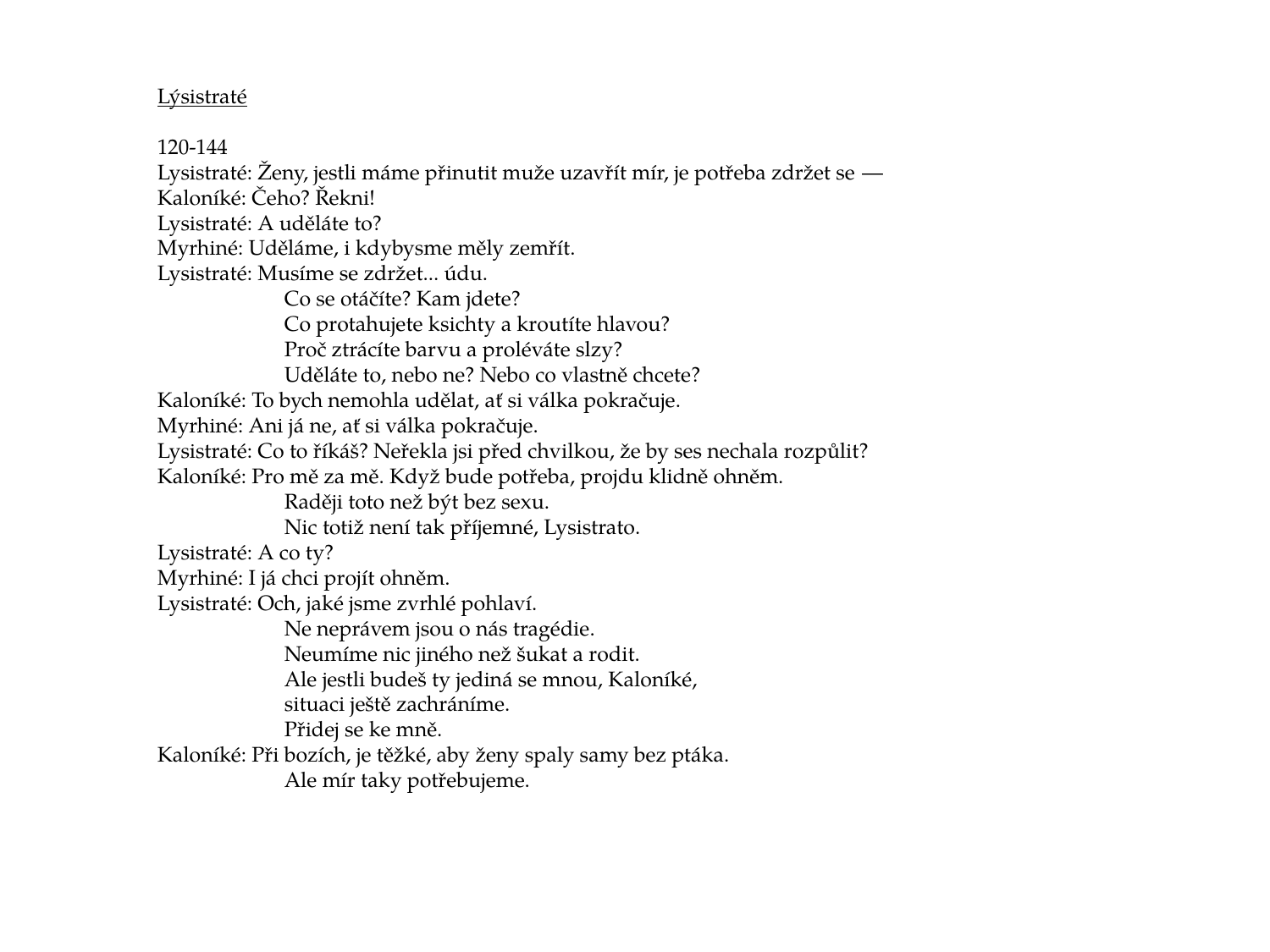

Lýsistraté

120-144
Lysistraté: Ženy, jestli máme přinutit muže uzavřít mír, je potřeba zdržet se ―
Kaloníké: Čeho? Řekni!
Lysistraté: A uděláte to?
Myrhiné: Uděláme, i kdybysme měly zemřít.
Lysistraté: Musíme se zdržet... údu.
	Co se otáčíte? Kam jdete?
	Co protahujete ksichty a kroutíte hlavou?
	Proč ztrácíte barvu a proléváte slzy?
	Uděláte to, nebo ne? Nebo co vlastně chcete?
Kaloníké: To bych nemohla udělat, ať si válka pokračuje.
Myrhiné: Ani já ne, ať si válka pokračuje.
Lysistraté: Co to říkáš? Neřekla jsi před chvilkou, že by ses nechala rozpůlit?
Kaloníké: Pro mě za mě. Když bude potřeba, projdu klidně ohněm.
	Raději toto než být bez sexu.
	Nic totiž není tak příjemné, Lysistrato.
Lysistraté: A co ty?
Myrhiné: I já chci projít ohněm.
Lysistraté: Och, jaké jsme zvrhlé pohlaví.
	Ne neprávem jsou o nás tragédie.
	Neumíme nic jiného než šukat a rodit.
	Ale jestli budeš ty jediná se mnou, Kaloníké,
	situaci ještě zachráníme.
	Přidej se ke mně.
Kaloníké: Při bozích, je těžké, aby ženy spaly samy bez ptáka.
	Ale mír taky potřebujeme.